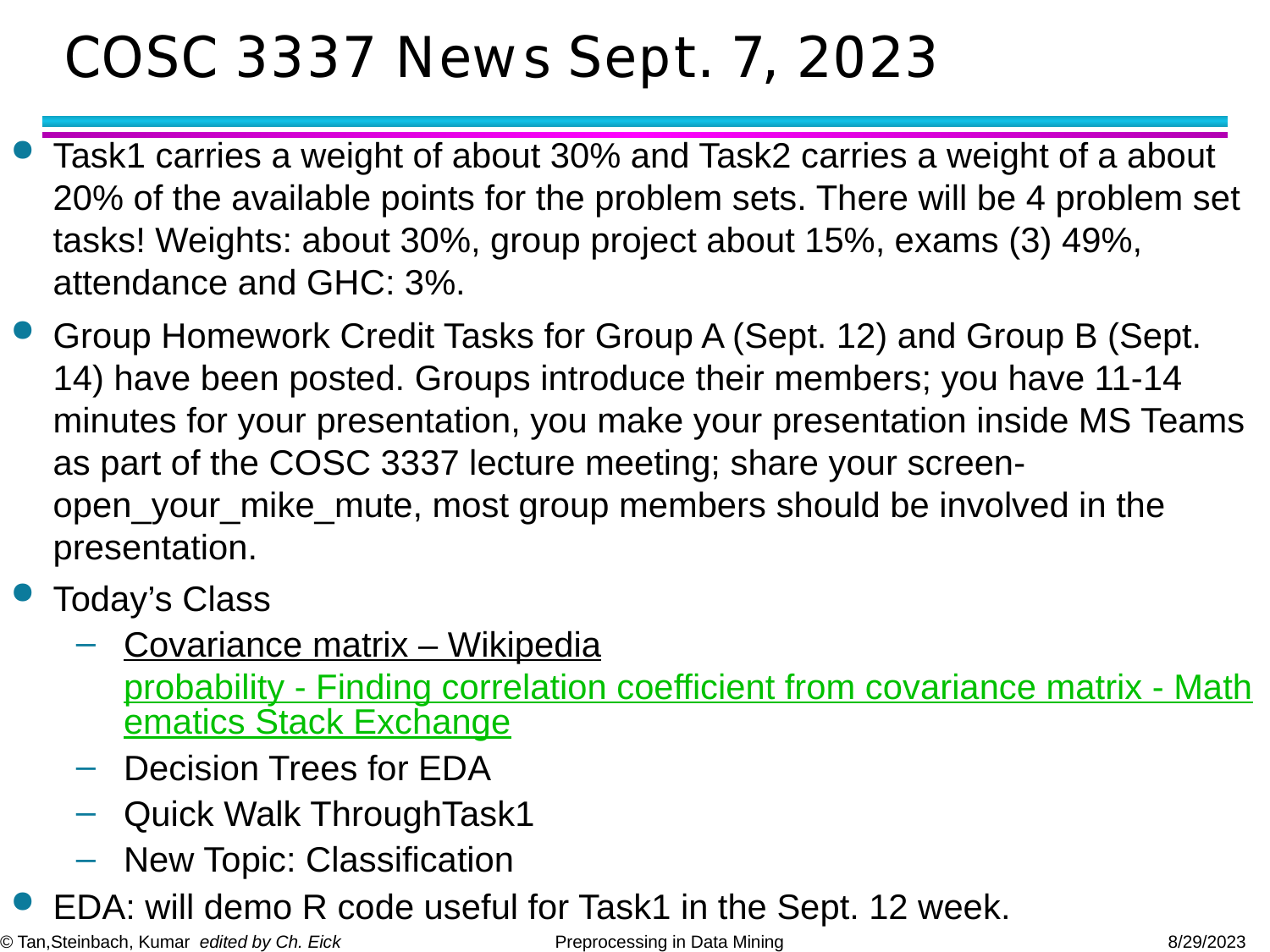

# COSC 3337 News Sept. 7, 2023
Task1 carries a weight of about 30% and Task2 carries a weight of a about 20% of the available points for the problem sets. There will be 4 problem set tasks! Weights: about 30%, group project about 15%, exams (3) 49%, attendance and GHC: 3%.
Group Homework Credit Tasks for Group A (Sept. 12) and Group B (Sept. 14) have been posted. Groups introduce their members; you have 11-14 minutes for your presentation, you make your presentation inside MS Teams as part of the COSC 3337 lecture meeting; share your screen-open_your_mike_mute, most group members should be involved in the presentation.
Today’s Class
Covariance matrix – Wikipedia  probability - Finding correlation coefficient from covariance matrix - Mathematics Stack Exchange
Decision Trees for EDA
Quick Walk ThroughTask1
New Topic: Classification
EDA: will demo R code useful for Task1 in the Sept. 12 week.